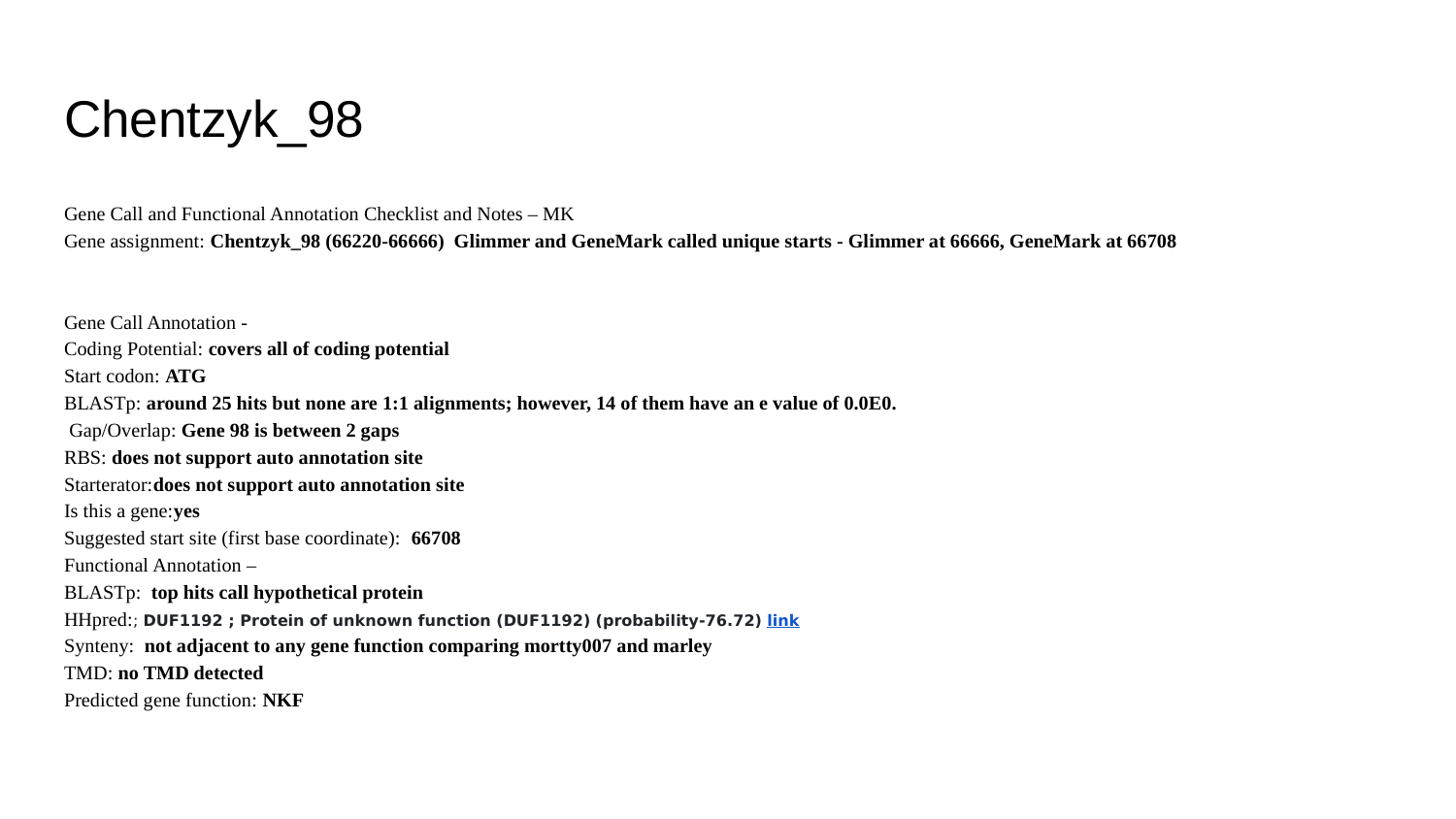

# Chentzyk_98

Gene Call and Functional Annotation Checklist and Notes – MK
Gene assignment: Chentzyk_98 (66220-66666)  Glimmer and GeneMark called unique starts - Glimmer at 66666, GeneMark at 66708

Gene Call Annotation -
Coding Potential: covers all of coding potential
Start codon: ATG
BLASTp: around 25 hits but none are 1:1 alignments; however, 14 of them have an e value of 0.0E0.
 Gap/Overlap: Gene 98 is between 2 gaps
RBS: does not support auto annotation site
Starterator:does not support auto annotation site
Is this a gene:yes
Suggested start site (first base coordinate):  66708
Functional Annotation –
BLASTp:  top hits call hypothetical protein
HHpred:; DUF1192 ; Protein of unknown function (DUF1192) (probability-76.72) link
Synteny:  not adjacent to any gene function comparing mortty007 and marley
TMD: no TMD detected
Predicted gene function: NKF